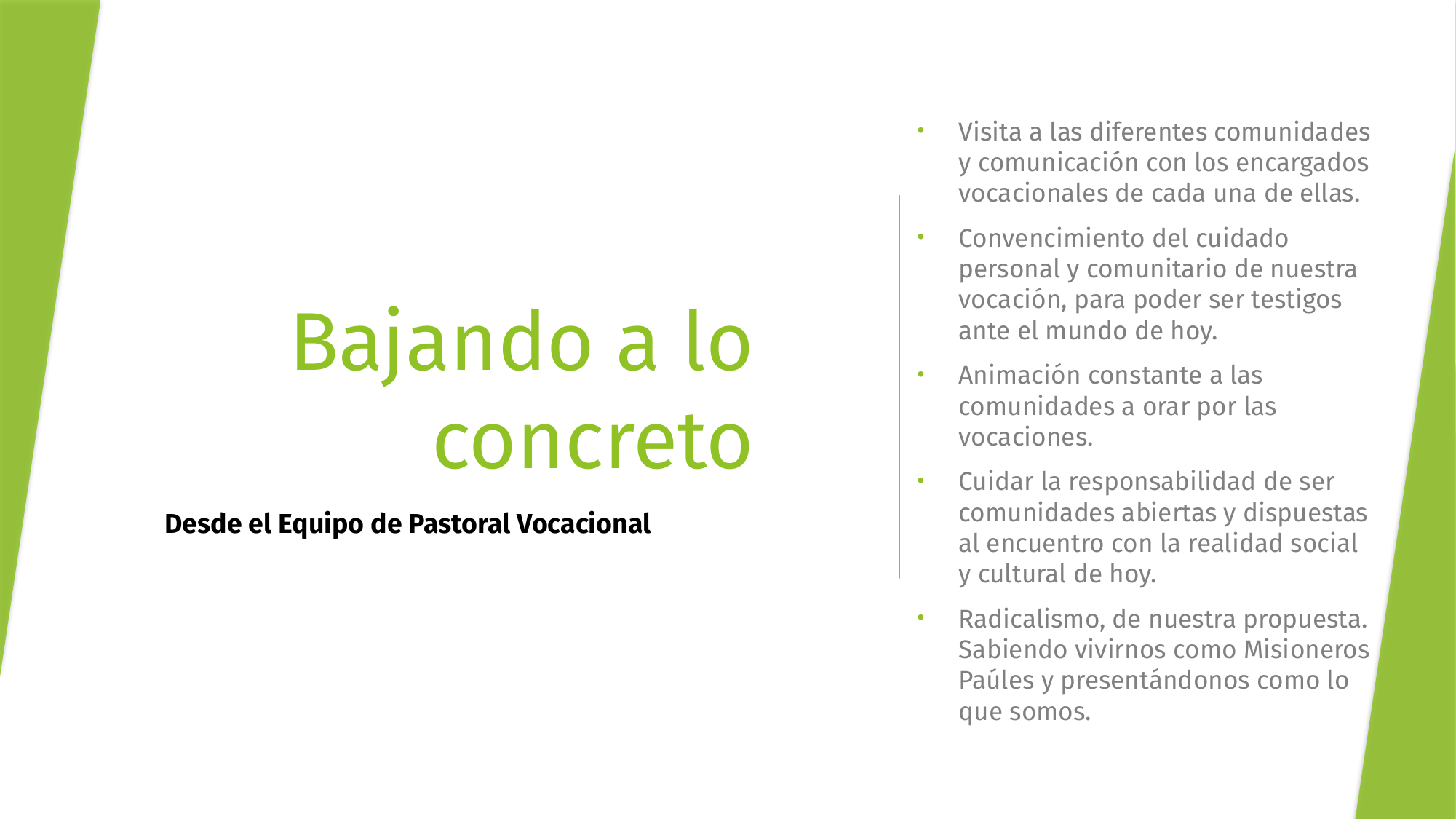

Visita a las diferentes comunidades y comunicación con los encargados vocacionales de cada una de ellas.
Convencimiento del cuidado personal y comunitario de nuestra vocación, para poder ser testigos ante el mundo de hoy.
Animación constante a las comunidades a orar por las vocaciones.
Cuidar la responsabilidad de ser comunidades abiertas y dispuestas al encuentro con la realidad social y cultural de hoy.
Radicalismo, de nuestra propuesta. Sabiendo vivirnos como Misioneros Paúles y presentándonos como lo que somos.

# Bajando a lo concreto

Desde el Equipo de Pastoral Vocacional